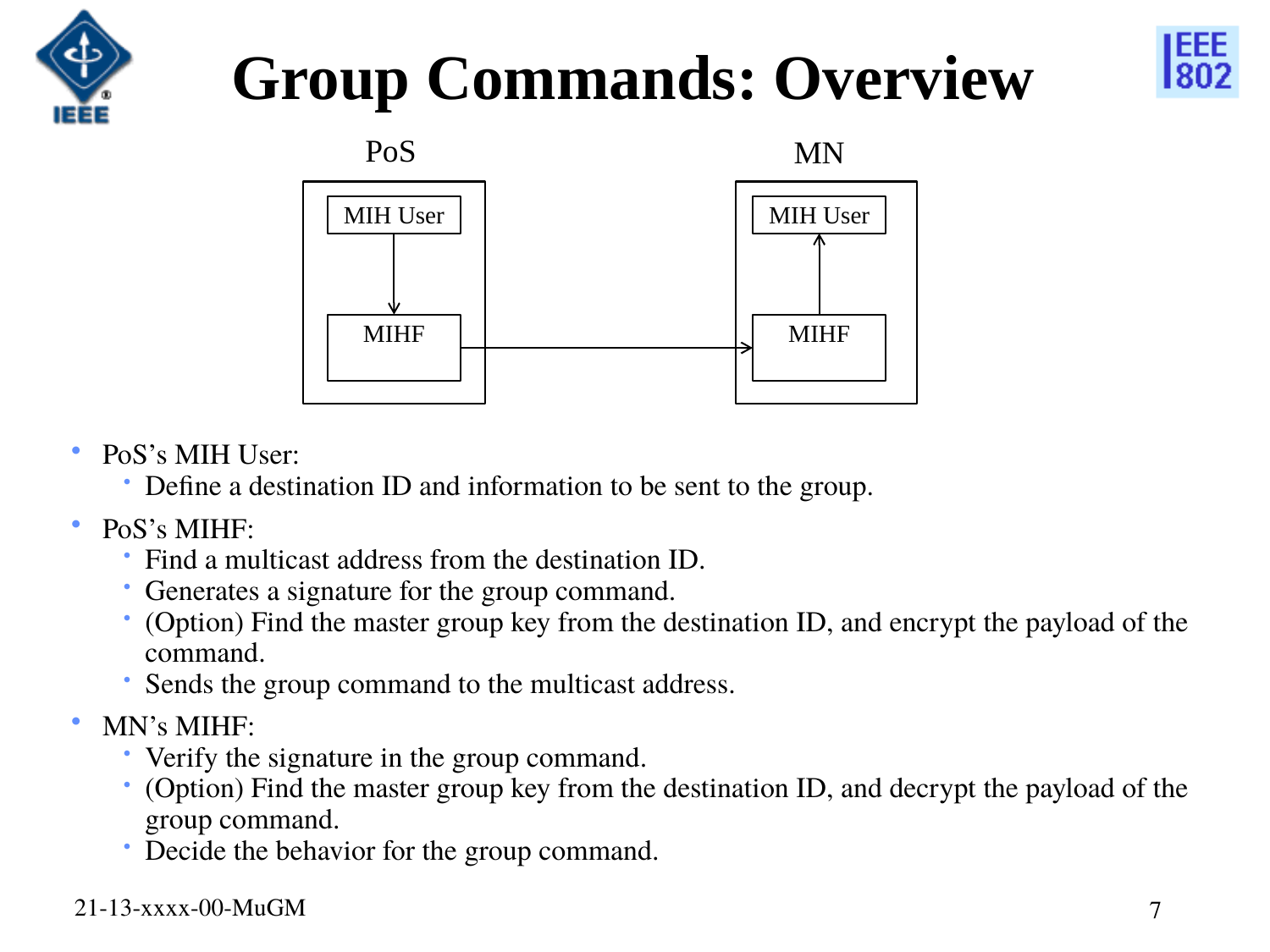

# Group Commands: Overview
PoS
MN

MIH User
MIH User
MIHF
MIHF
PoS’s MIH User:
Define a destination ID and information to be sent to the group.
PoS’s MIHF:
Find a multicast address from the destination ID.
Generates a signature for the group command.
(Option) Find the master group key from the destination ID, and encrypt the payload of the command.
Sends the group command to the multicast address.
MN’s MIHF:
Verify the signature in the group command.
(Option) Find the master group key from the destination ID, and decrypt the payload of the group command.
Decide the behavior for the group command.
21-13-xxxx-00-MuGM
7